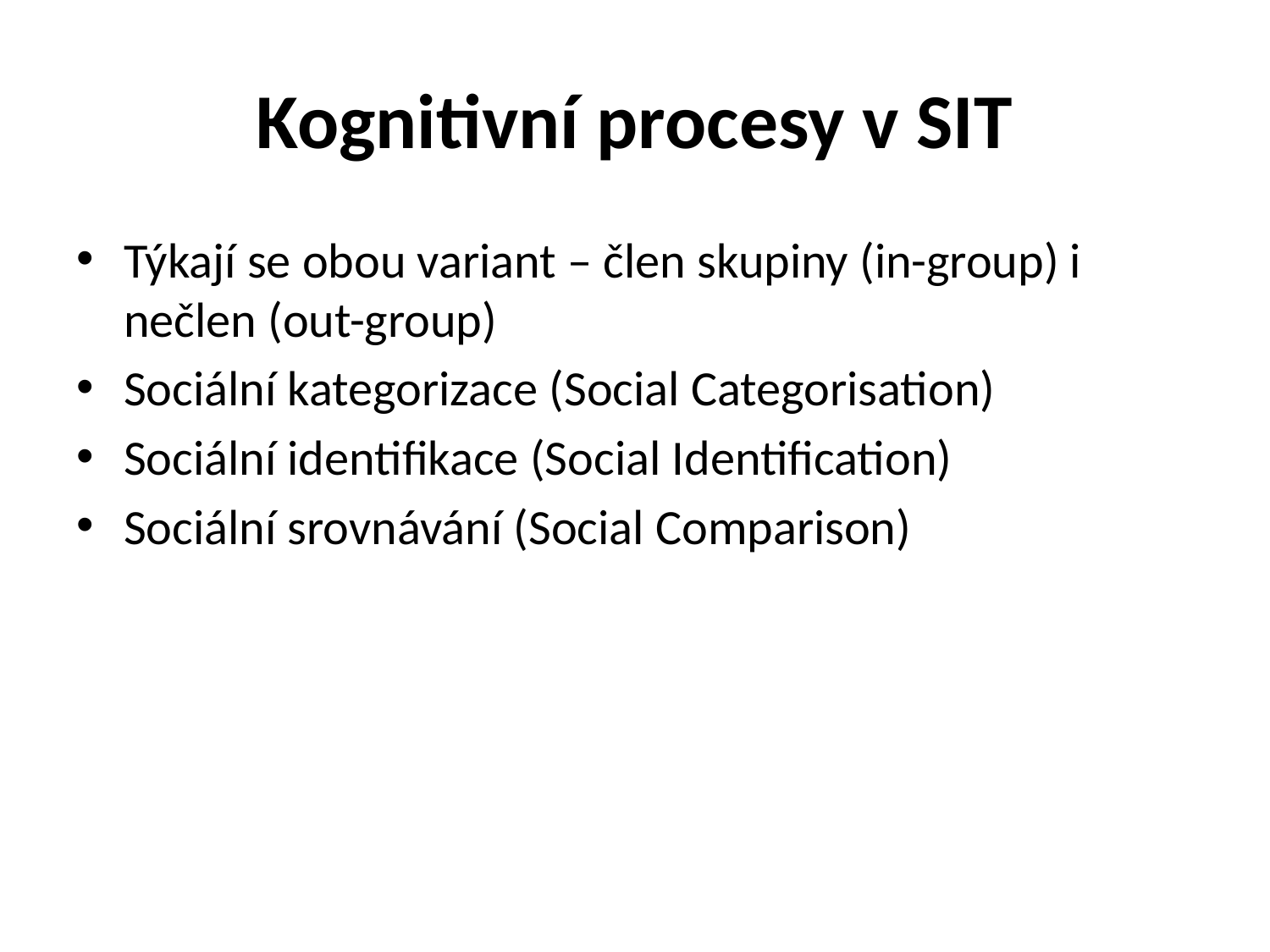

# Kognitivní procesy v SIT
Týkají se obou variant – člen skupiny (in-group) i nečlen (out-group)
Sociální kategorizace (Social Categorisation)
Sociální identifikace (Social Identification)
Sociální srovnávání (Social Comparison)